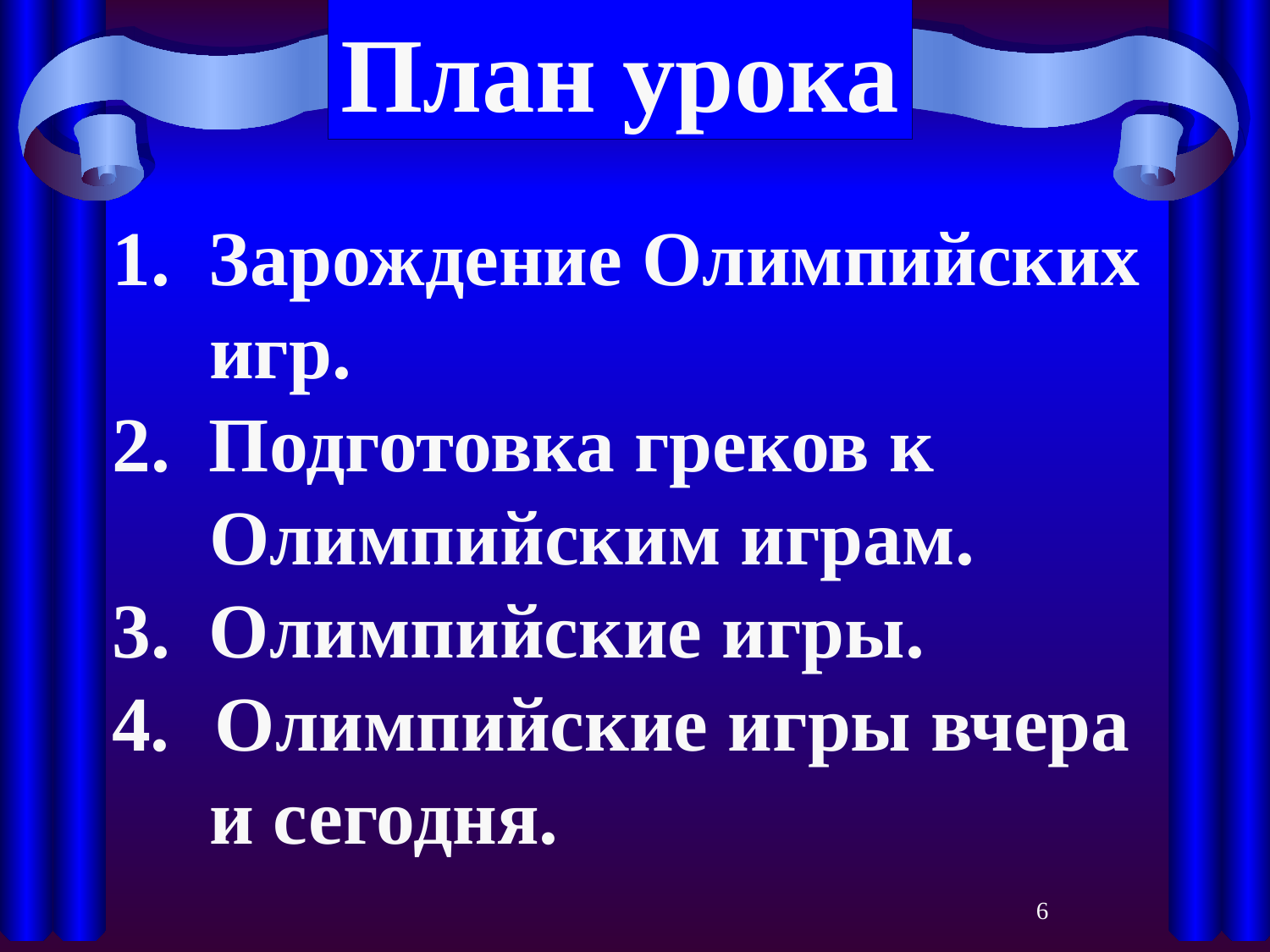

План урока
1.  Зарождение Олимпийских
     игр.
2.  Подготовка греков к
     Олимпийским играм.
3.  Олимпийские игры.
Олимпийские игры вчера
     и сегодня.
6